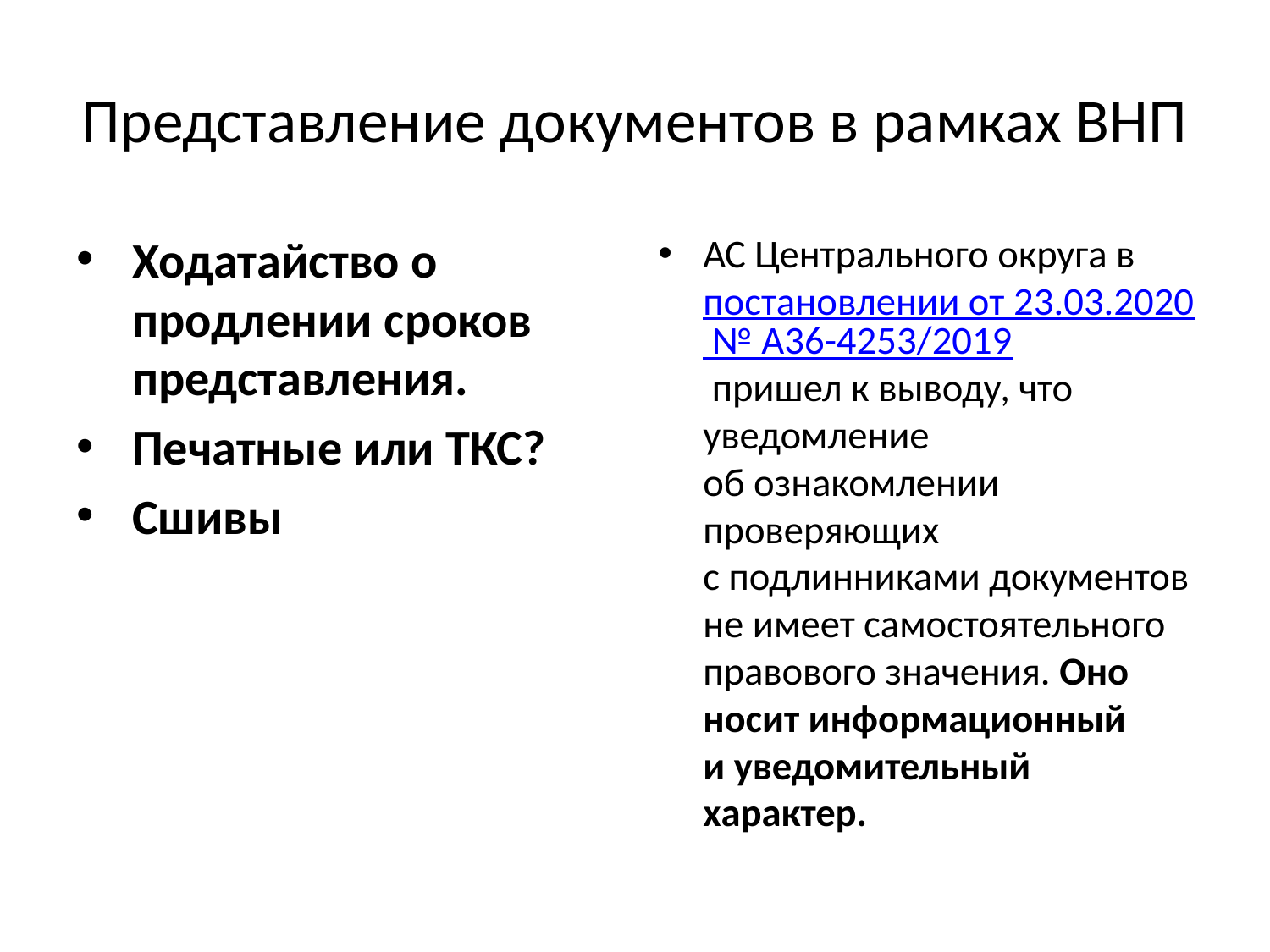

# Представление документов в рамках ВНП
Ходатайство о продлении сроков представления.
Печатные или ТКС?
Сшивы
АС Центрального округа в постановлении от 23.03.2020 № А36-4253/2019 пришел к выводу, что уведомление об ознакомлении проверяющих с подлинниками документов не имеет самостоятельного правового значения. Оно носит информационный и уведомительный характер.